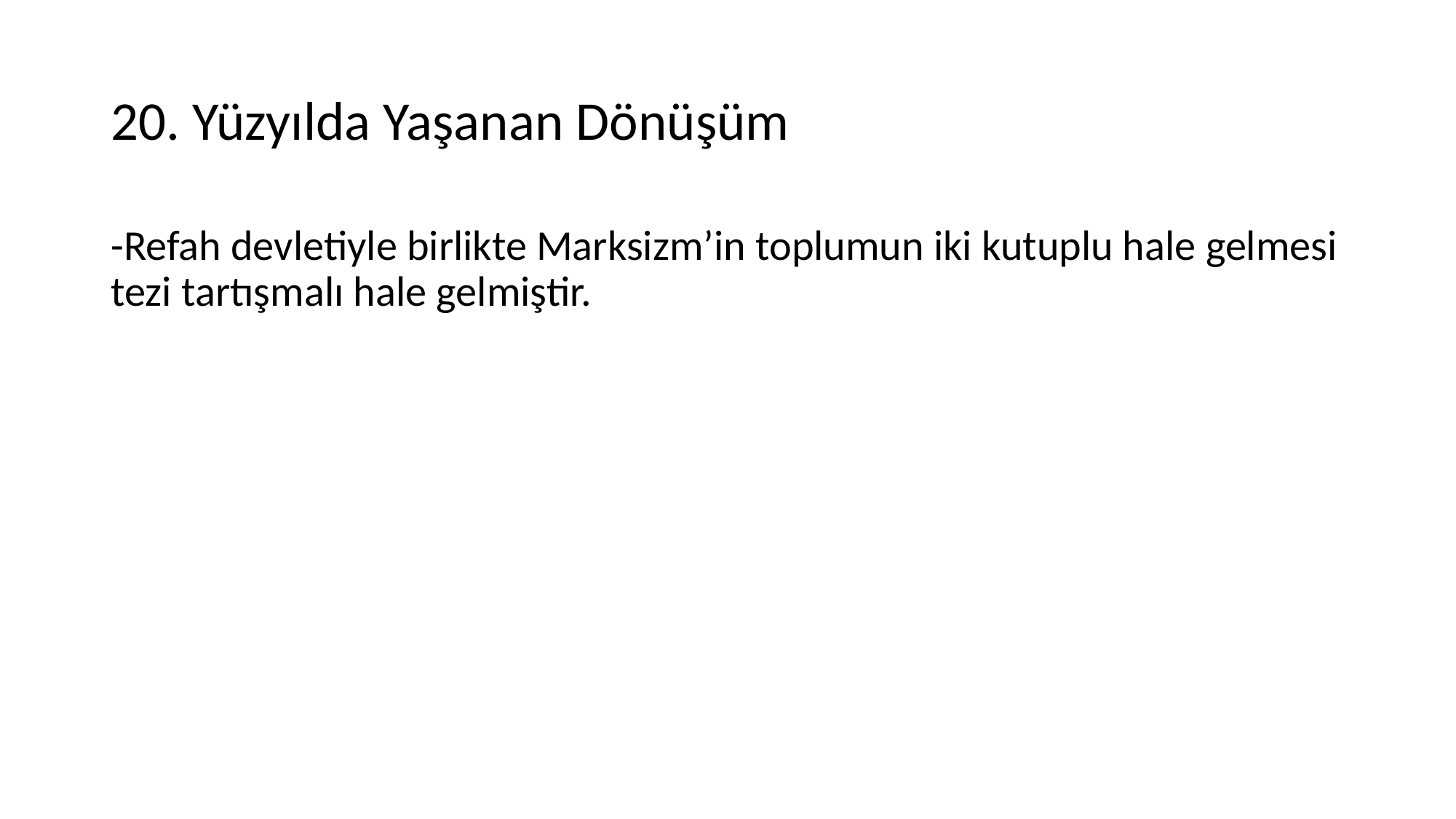

# 20. Yüzyılda Yaşanan Dönüşüm
-Refah devletiyle birlikte Marksizm’in toplumun iki kutuplu hale gelmesi tezi tartışmalı hale gelmiştir.